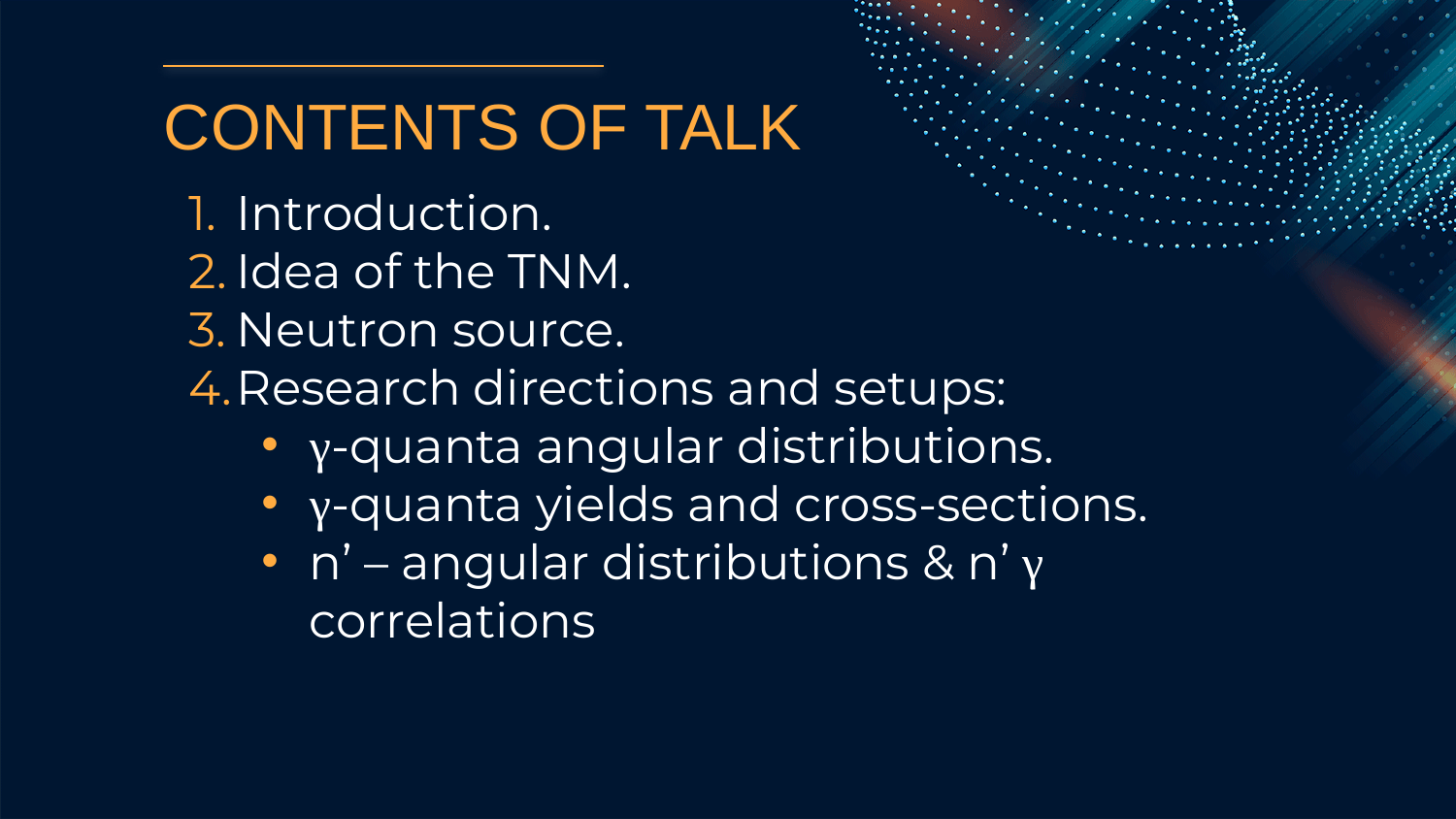

# CONTENTS OF TALK
Introduction.
Idea of the TNM.
Neutron source.
Research directions and setups:
γ-quanta angular distributions.
γ-quanta yields and cross-sections.
n’ – angular distributions & n’ γ correlations